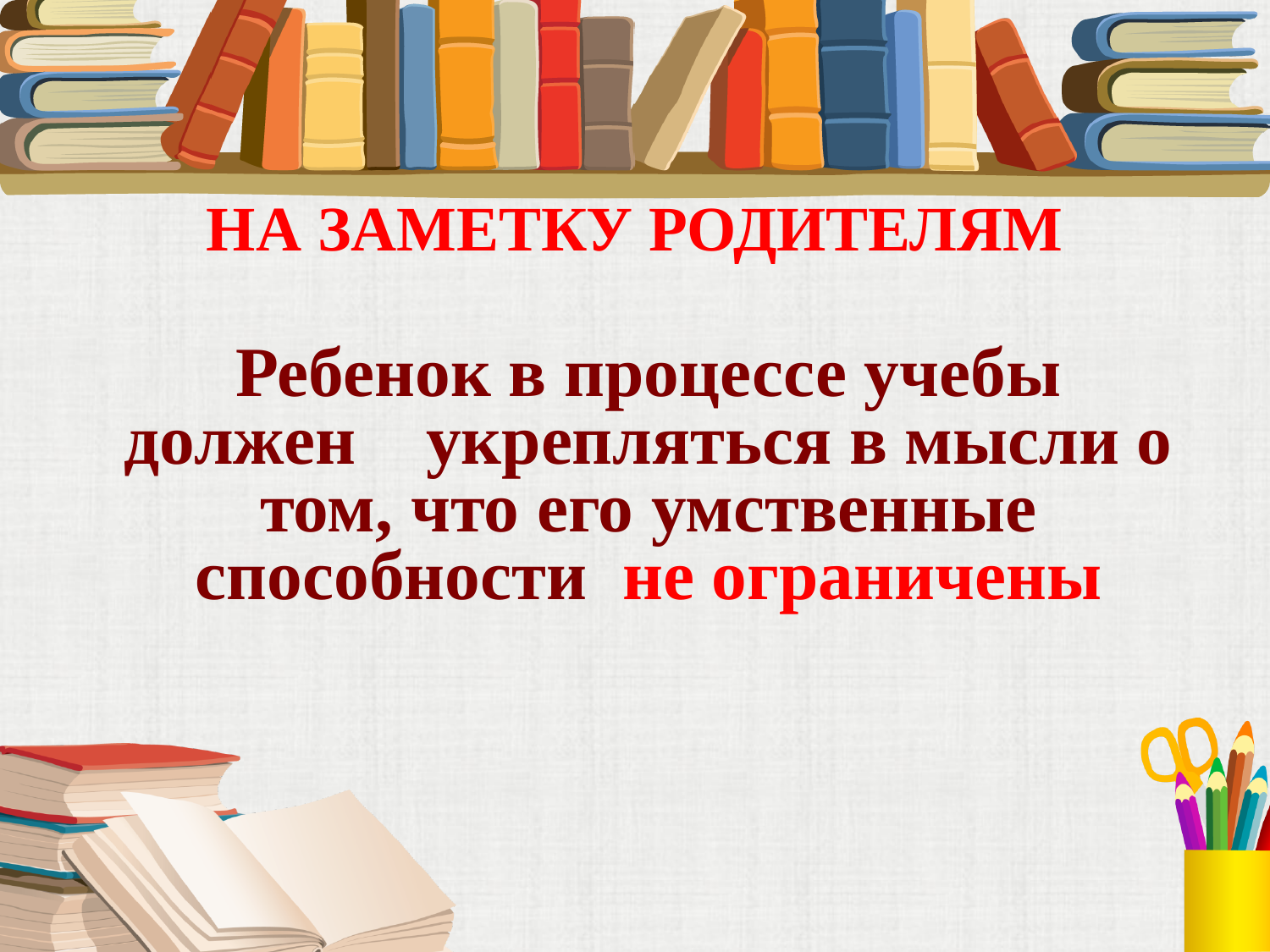

# НА ЗАМЕТКУ РОДИТЕЛЯМ
	Ребенок в процессе учебы должен    укрепляться в мысли о том, что его умственные способности  не ограничены